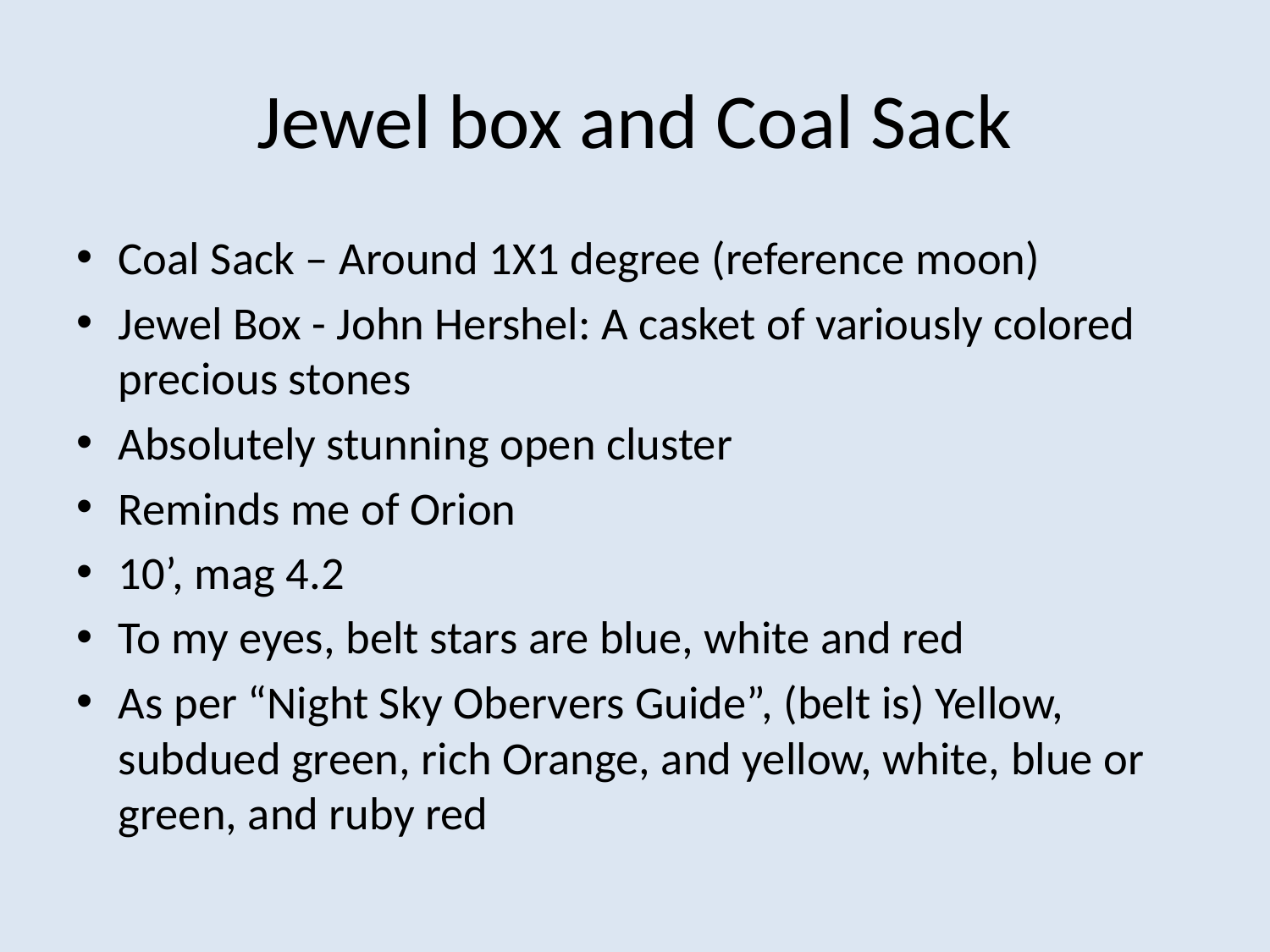

# Jewel box and Coal Sack
Coal Sack – Around 1X1 degree (reference moon)
Jewel Box - John Hershel: A casket of variously colored precious stones
Absolutely stunning open cluster
Reminds me of Orion
10’, mag 4.2
To my eyes, belt stars are blue, white and red
As per “Night Sky Obervers Guide”, (belt is) Yellow, subdued green, rich Orange, and yellow, white, blue or green, and ruby red